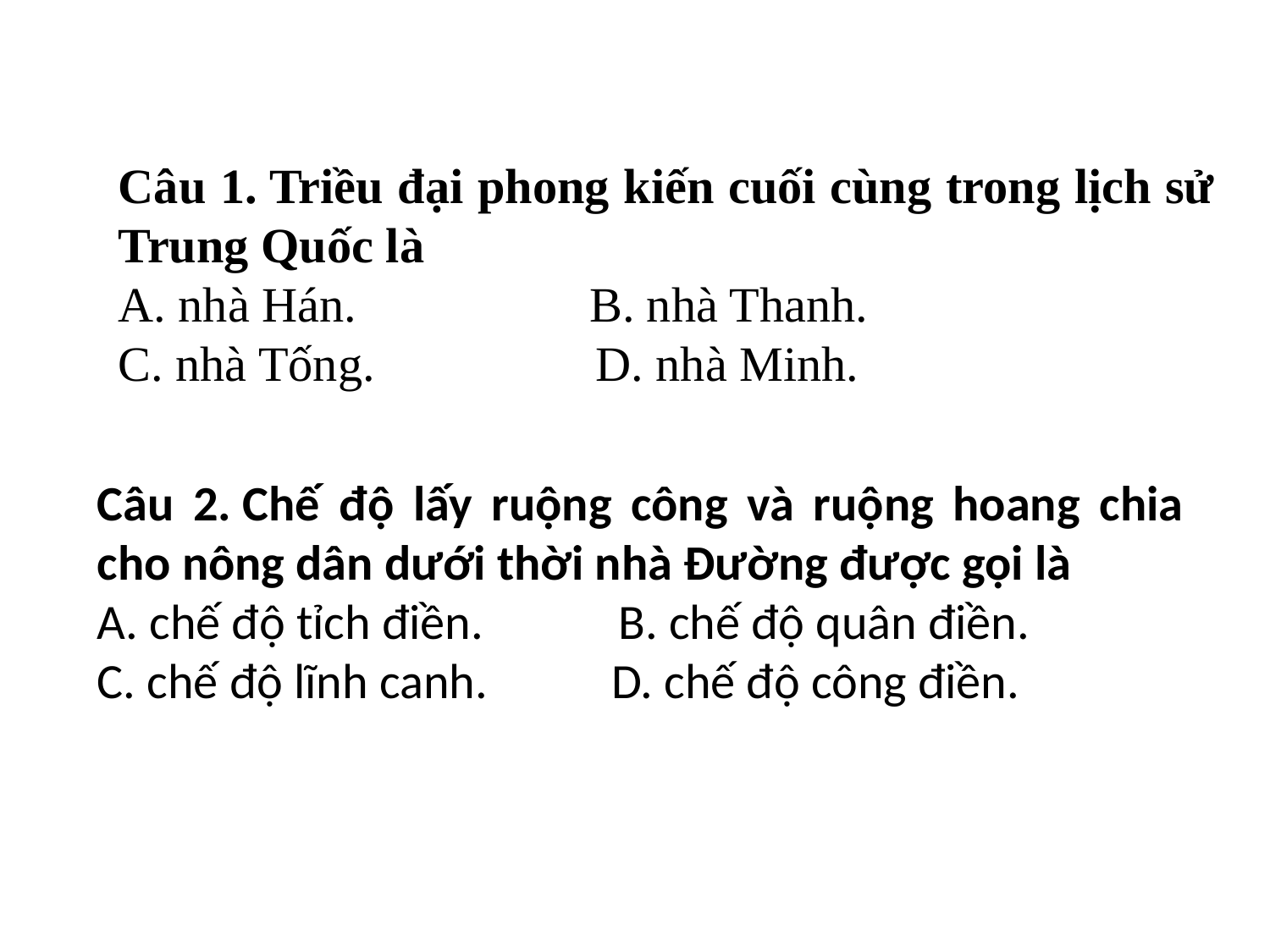

Câu 1. Triều đại phong kiến cuối cùng trong lịch sử Trung Quốc là
A. nhà Hán.                   B. nhà Thanh.
C. nhà Tống.                  D. nhà Minh.
Câu 2. Chế độ lấy ruộng công và ruộng hoang chia cho nông dân dưới thời nhà Đường được gọi là
A. chế độ tỉch điền.            B. chế độ quân điền.
C. chế độ lĩnh canh.           D. chế độ công điền.